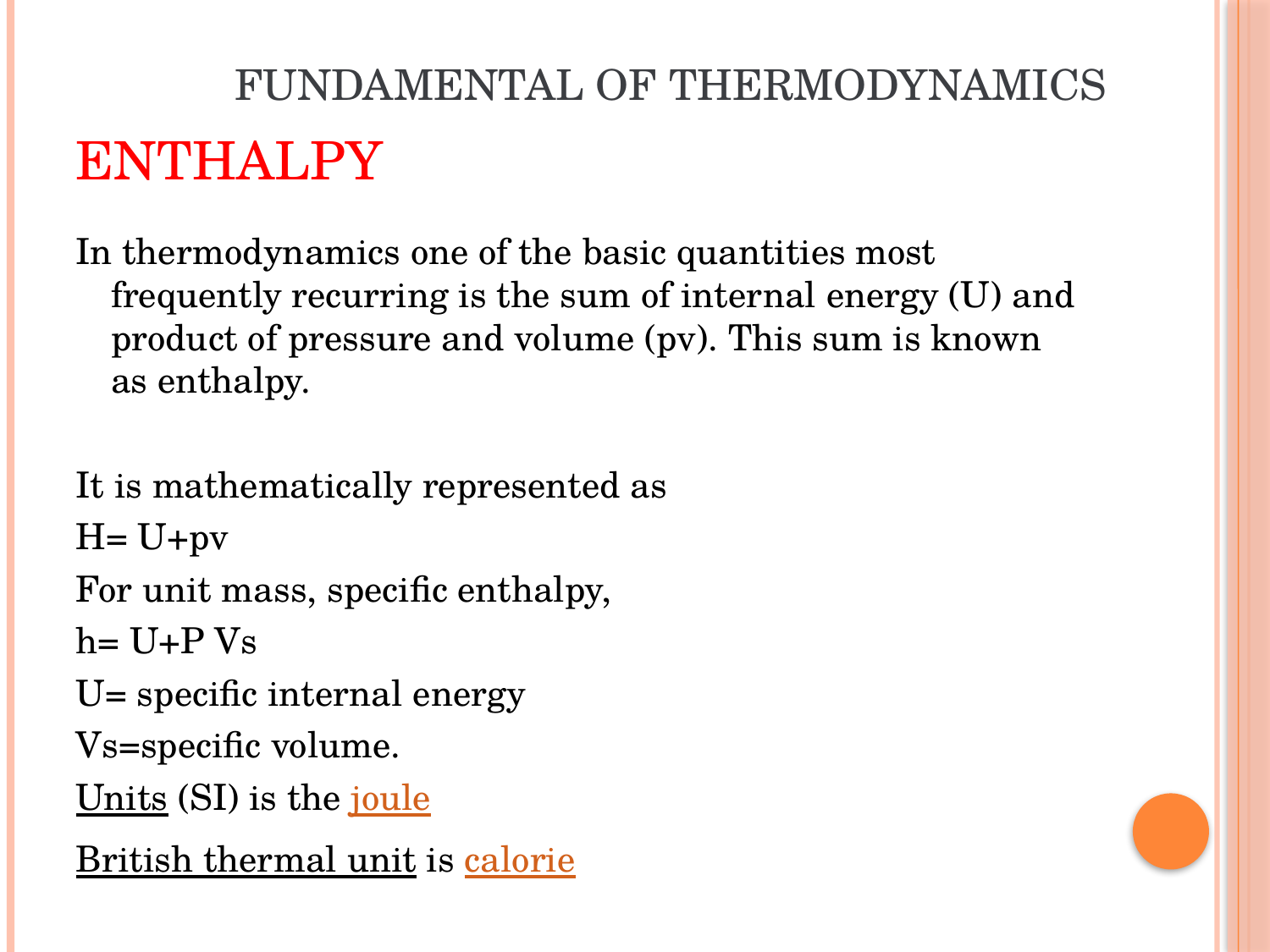

Fundamental of thermodynamics
# enthalpy
In thermodynamics one of the basic quantities most frequently recurring is the sum of internal energy (U) and product of pressure and volume (pv). This sum is known as enthalpy.

It is mathematically represented as
H= U+pv
For unit mass, specific enthalpy,
h= U+P Vs
U= specific internal energy
Vs=specific volume.
Units (SI) is the joule
British thermal unit is calorie